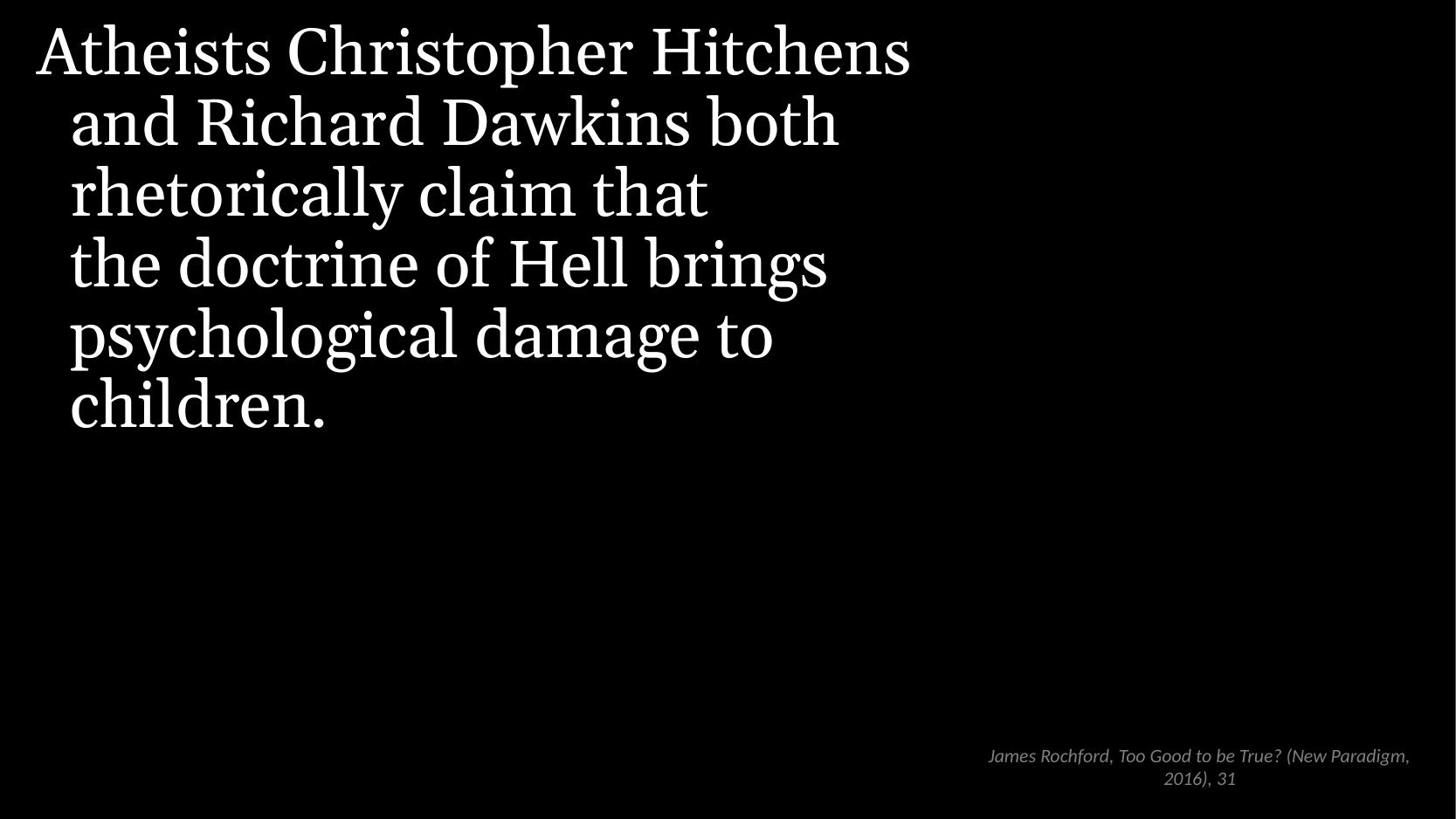

Atheists Christopher Hitchens and Richard Dawkins both rhetorically claim that
the doctrine of Hell brings psychological damage to children.
# James Rochford, Too Good to be True? (New Paradigm, 2016), 31